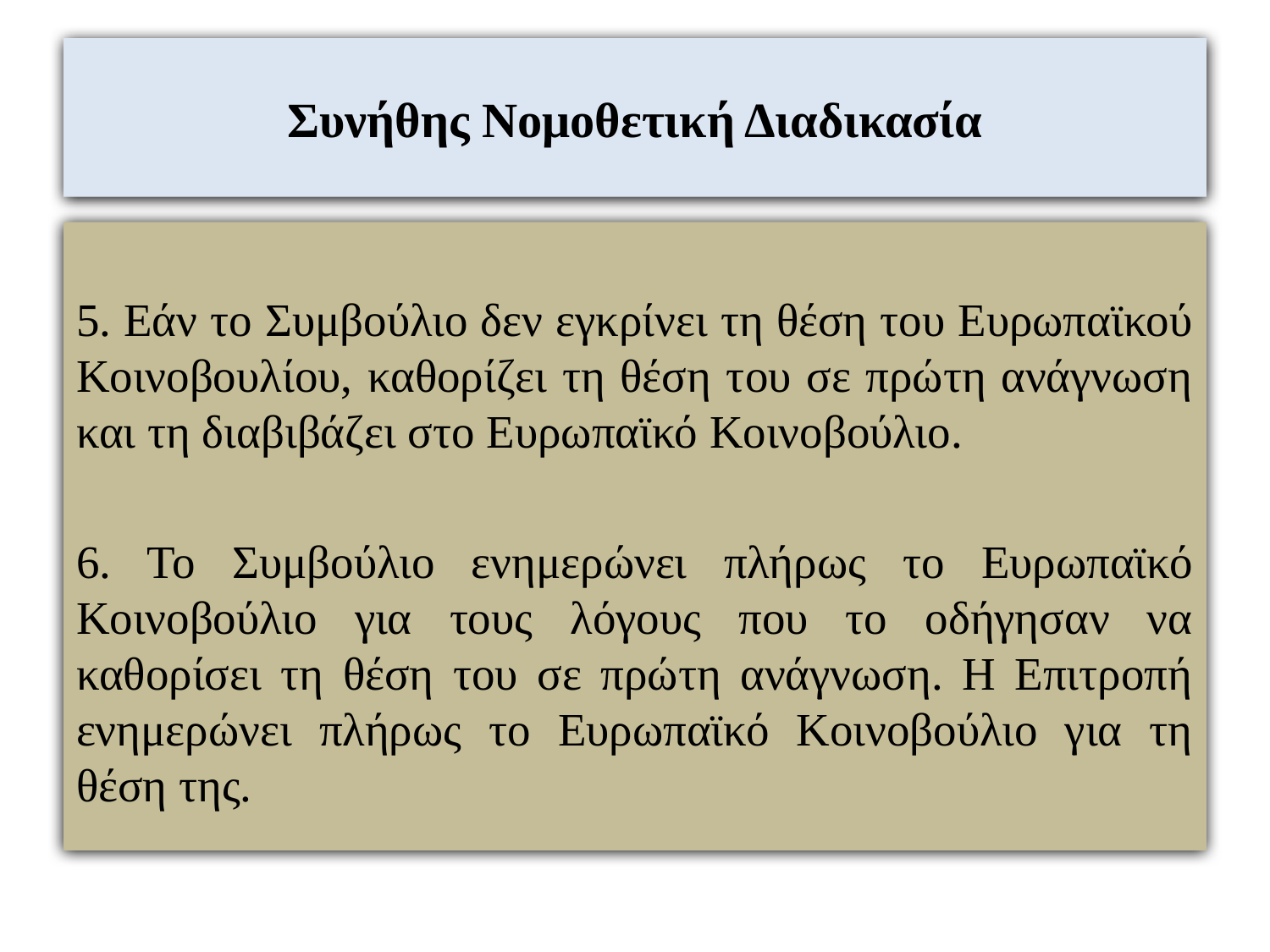

# Συνήθης Νομοθετική Διαδικασία

5. Εάν το Συμβούλιο δεν εγκρίνει τη θέση του Ευρωπαϊκού Κοινοβουλίου, καθορίζει τη θέση του σε πρώτη ανάγνωση και τη διαβιβάζει στο Ευρωπαϊκό Κοινοβούλιο.

6. Το Συμβούλιο ενημερώνει πλήρως το Ευρωπαϊκό Κοινοβούλιο για τους λόγους που το οδήγησαν να καθορίσει τη θέση του σε πρώτη ανάγνωση. Η Επιτροπή ενημερώνει πλήρως το Ευρωπαϊκό Κοινοβούλιο για τη θέση της.